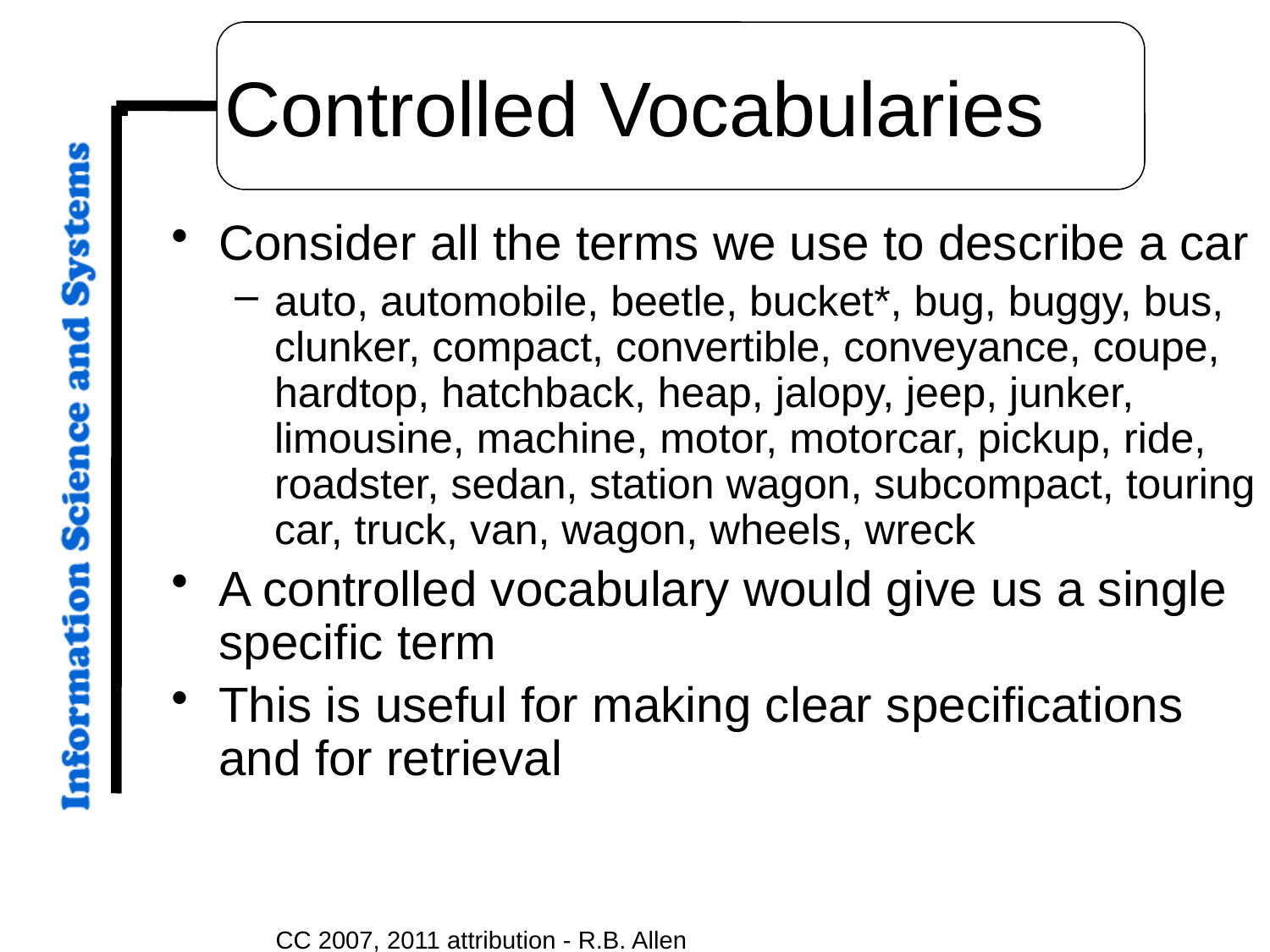

# Controlled Vocabularies
Consider all the terms we use to describe a car
auto, automobile, beetle, bucket*, bug, buggy, bus, clunker, compact, convertible, conveyance, coupe, hardtop, hatchback, heap, jalopy, jeep, junker, limousine, machine, motor, motorcar, pickup, ride, roadster, sedan, station wagon, subcompact, touring car, truck, van, wagon, wheels, wreck
A controlled vocabulary would give us a single specific term
This is useful for making clear specifications and for retrieval
CC 2007, 2011 attribution - R.B. Allen